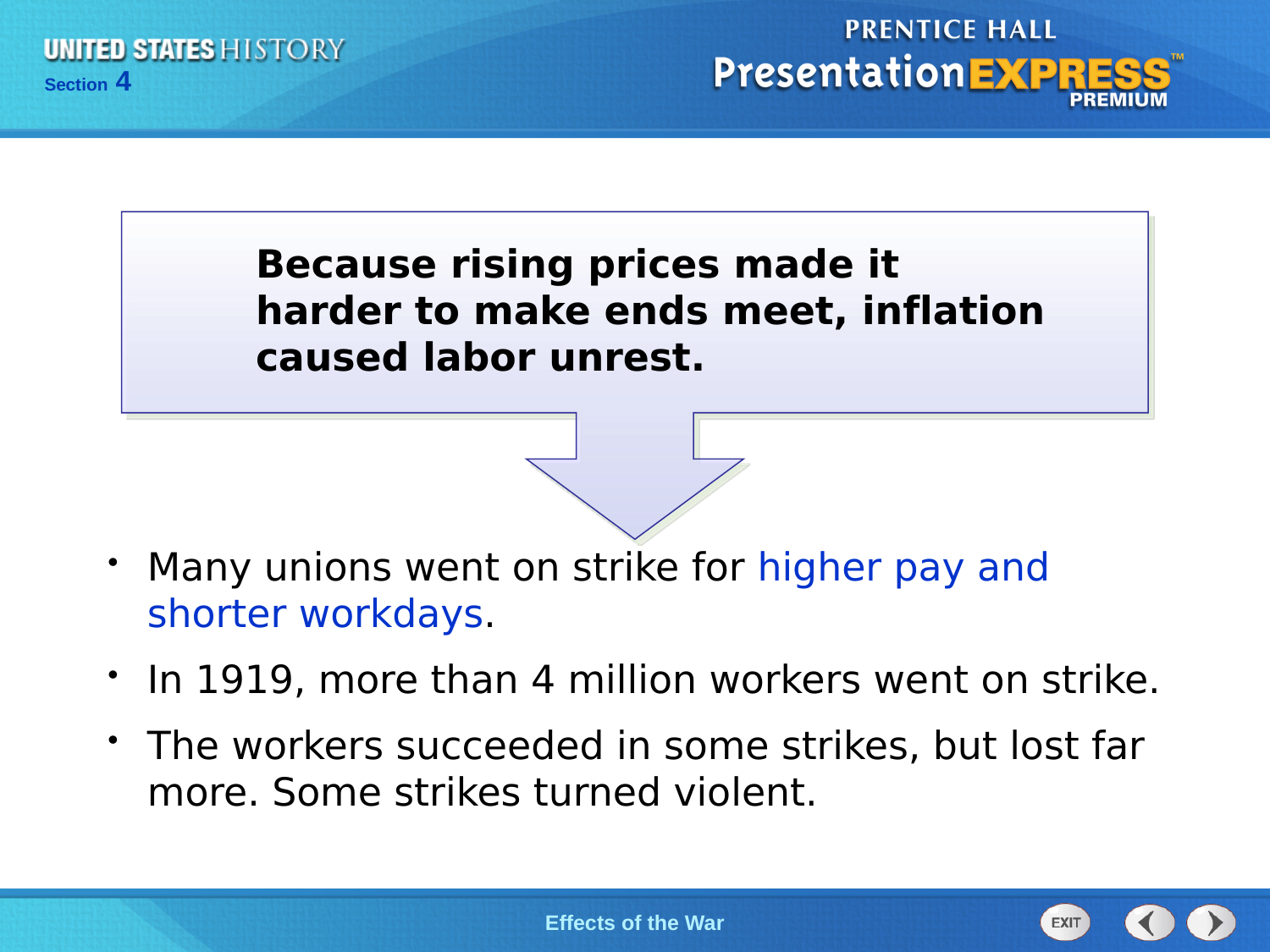

Because rising prices made it harder to make ends meet, inflation caused labor unrest.
Many unions went on strike for higher pay and shorter workdays.
In 1919, more than 4 million workers went on strike.
The workers succeeded in some strikes, but lost far more. Some strikes turned violent.